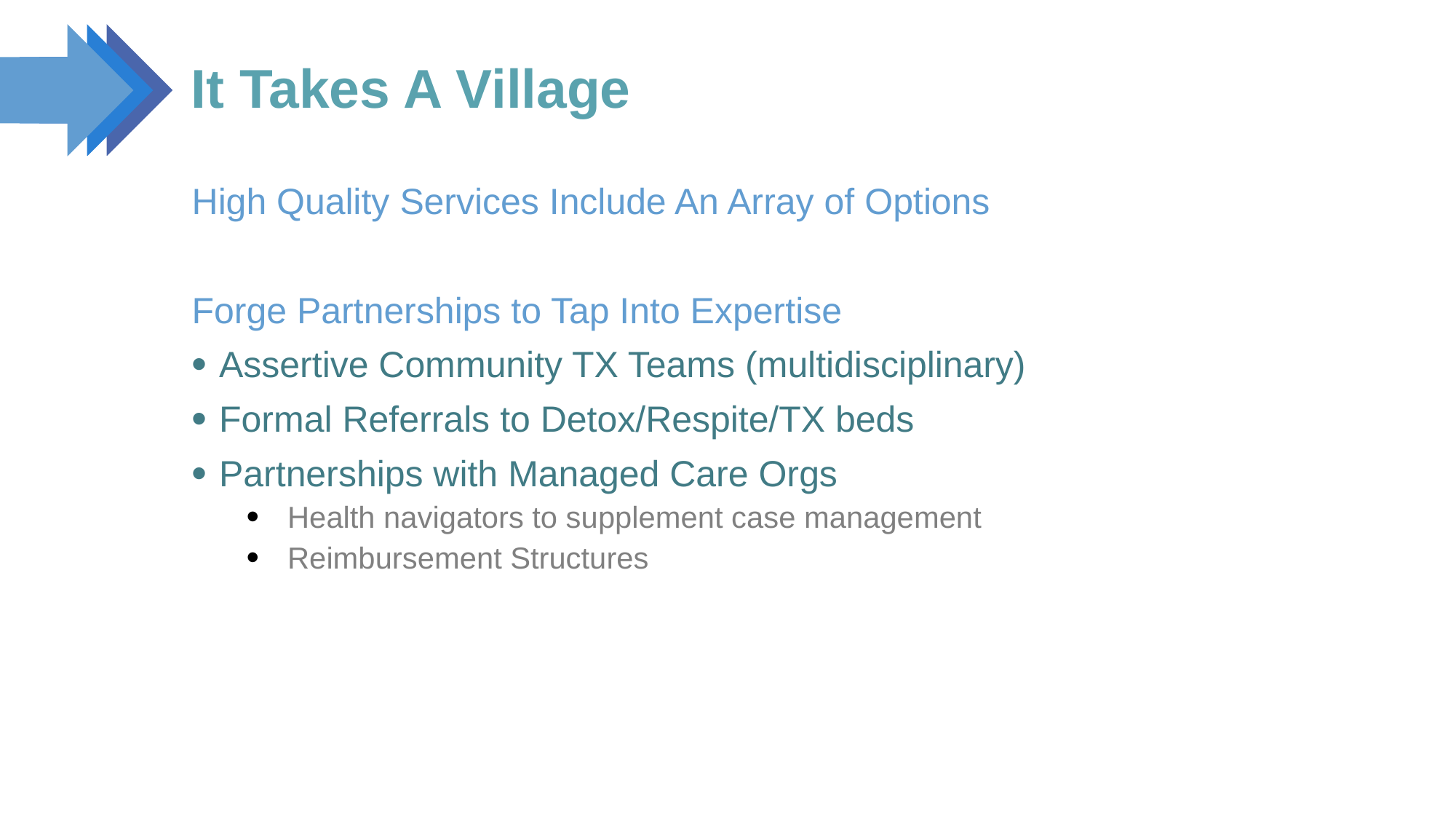

136
# It Takes A Village
High Quality Services Include An Array of Options

Forge Partnerships to Tap Into Expertise
Assertive Community TX Teams (multidisciplinary)
Formal Referrals to Detox/Respite/TX beds
Partnerships with Managed Care Orgs
Health navigators to supplement case management
Reimbursement Structures